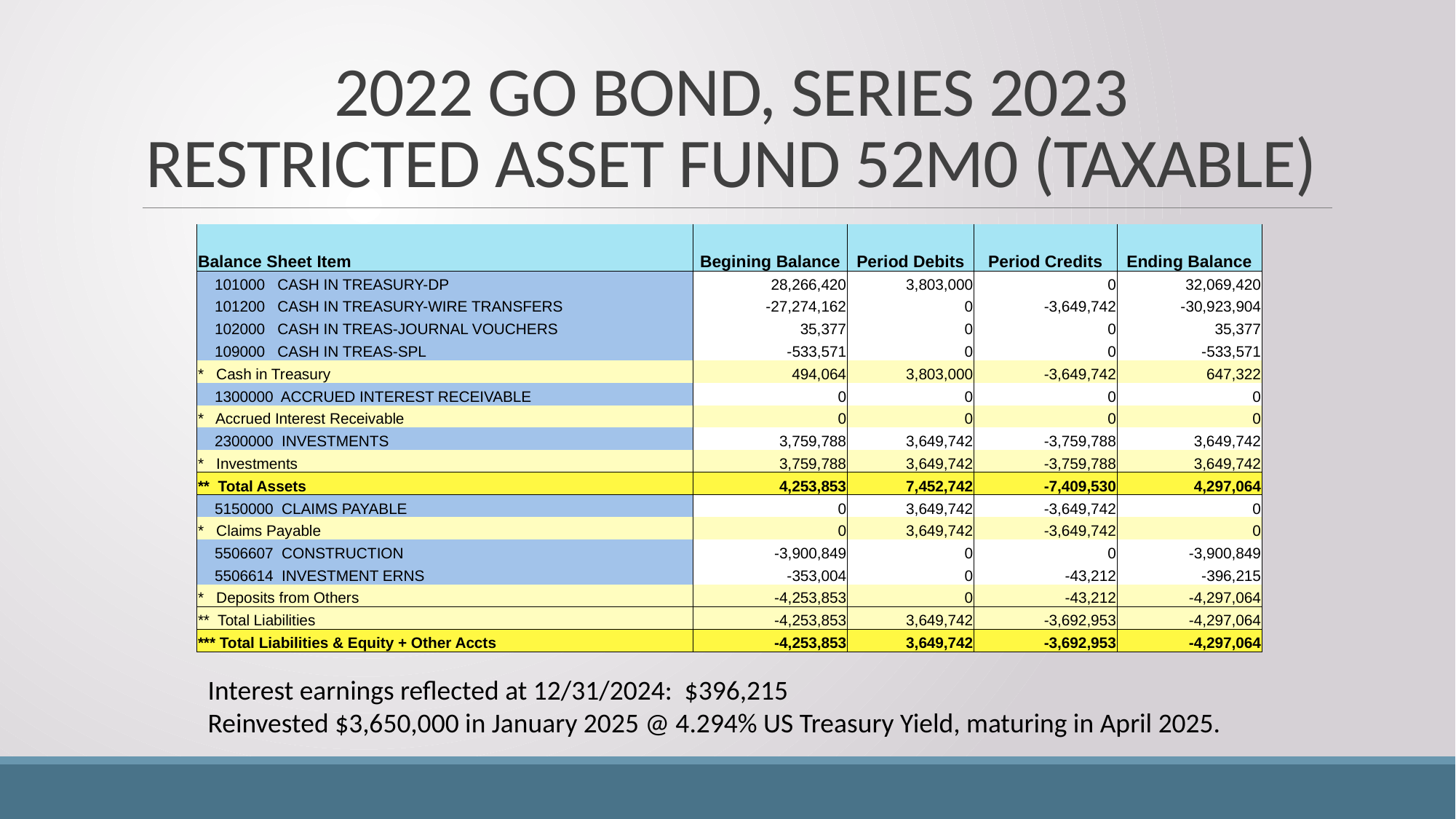

# 2022 GO BOND, SERIES 2023 RESTRICTED ASSET FUND 52M0 (TAXABLE)
| Balance Sheet Item | Begining Balance | Period Debits | Period Credits | Ending Balance |
| --- | --- | --- | --- | --- |
| 101000 CASH IN TREASURY-DP | 28,266,420 | 3,803,000 | 0 | 32,069,420 |
| 101200 CASH IN TREASURY-WIRE TRANSFERS | -27,274,162 | 0 | -3,649,742 | -30,923,904 |
| 102000 CASH IN TREAS-JOURNAL VOUCHERS | 35,377 | 0 | 0 | 35,377 |
| 109000 CASH IN TREAS-SPL | -533,571 | 0 | 0 | -533,571 |
| \* Cash in Treasury | 494,064 | 3,803,000 | -3,649,742 | 647,322 |
| 1300000 ACCRUED INTEREST RECEIVABLE | 0 | 0 | 0 | 0 |
| \* Accrued Interest Receivable | 0 | 0 | 0 | 0 |
| 2300000 INVESTMENTS | 3,759,788 | 3,649,742 | -3,759,788 | 3,649,742 |
| \* Investments | 3,759,788 | 3,649,742 | -3,759,788 | 3,649,742 |
| \*\* Total Assets | 4,253,853 | 7,452,742 | -7,409,530 | 4,297,064 |
| 5150000 CLAIMS PAYABLE | 0 | 3,649,742 | -3,649,742 | 0 |
| \* Claims Payable | 0 | 3,649,742 | -3,649,742 | 0 |
| 5506607 CONSTRUCTION | -3,900,849 | 0 | 0 | -3,900,849 |
| 5506614 INVESTMENT ERNS | -353,004 | 0 | -43,212 | -396,215 |
| \* Deposits from Others | -4,253,853 | 0 | -43,212 | -4,297,064 |
| \*\* Total Liabilities | -4,253,853 | 3,649,742 | -3,692,953 | -4,297,064 |
| \*\*\* Total Liabilities & Equity + Other Accts | -4,253,853 | 3,649,742 | -3,692,953 | -4,297,064 |
Interest earnings reflected at 12/31/2024:  $396,215
Reinvested $3,650,000 in January 2025 @ 4.294% US Treasury Yield, maturing in April 2025.